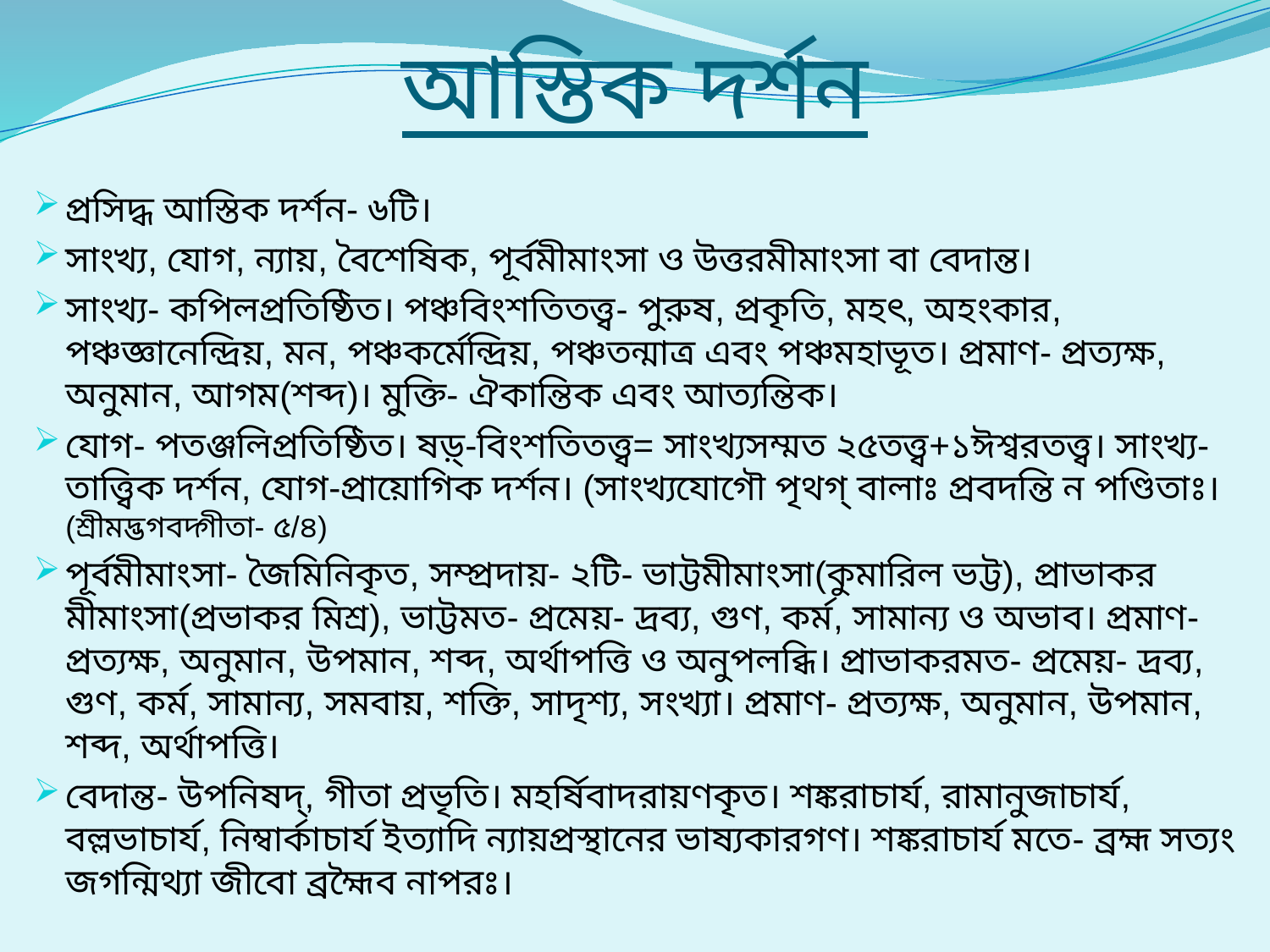

# আস্তিক দর্শন
প্রসিদ্ধ আস্তিক দর্শন- ৬টি।
সাংখ্য, যোগ, ন্যায়, বৈশেষিক, পূর্বমীমাংসা ও উত্তরমীমাংসা বা বেদান্ত।
সাংখ্য- কপিলপ্রতিষ্ঠিত। পঞ্চবিংশতিতত্ত্ব- পুরুষ, প্রকৃতি, মহৎ, অহংকার, পঞ্চজ্ঞানেন্দ্রিয়, মন, পঞ্চকর্মেন্দ্রিয়, পঞ্চতন্মাত্র এবং পঞ্চমহাভূত। প্রমাণ- প্রত্যক্ষ, অনুমান, আগম(শব্দ)। মুক্তি- ঐকান্তিক এবং আত্যন্তিক।
যোগ- পতঞ্জলিপ্রতিষ্ঠিত। ষড়্-বিংশতিতত্ত্ব= সাংখ্যসম্মত ২৫তত্ত্ব+১ঈশ্বরতত্ত্ব। সাংখ্য- তাত্ত্বিক দর্শন, যোগ-প্রায়োগিক দর্শন। (সাংখ্যযোগৌ পৃথগ্ বালাঃ প্রবদন্তি ন পণ্ডিতাঃ। (শ্রীমদ্ভগবদ্গীতা- ৫/৪)
পূর্বমীমাংসা- জৈমিনিকৃত, সম্প্রদায়- ২টি- ভাট্টমীমাংসা(কুমারিল ভট্ট), প্রাভাকর মীমাংসা(প্রভাকর মিশ্র), ভাট্টমত- প্রমেয়- দ্রব্য, গুণ, কর্ম, সামান্য ও অভাব। প্রমাণ- প্রত্যক্ষ, অনুমান, উপমান, শব্দ, অর্থাপত্তি ও অনুপলব্ধি। প্রাভাকরমত- প্রমেয়- দ্রব্য, গুণ, কর্ম, সামান্য, সমবায়, শক্তি, সাদৃশ্য, সংখ্যা। প্রমাণ- প্রত্যক্ষ, অনুমান, উপমান, শব্দ, অর্থাপত্তি।
বেদান্ত- উপনিষদ্, গীতা প্রভৃতি। মহর্ষিবাদরায়ণকৃত। শঙ্করাচার্য, রামানুজাচার্য, বল্লভাচার্য, নিম্বার্কাচার্য ইত্যাদি ন্যায়প্রস্থানের ভাষ্যকারগণ। শঙ্করাচার্য মতে- ব্রহ্ম সত্যং জগন্মিথ্যা জীবো ব্রহ্মৈব নাপরঃ।